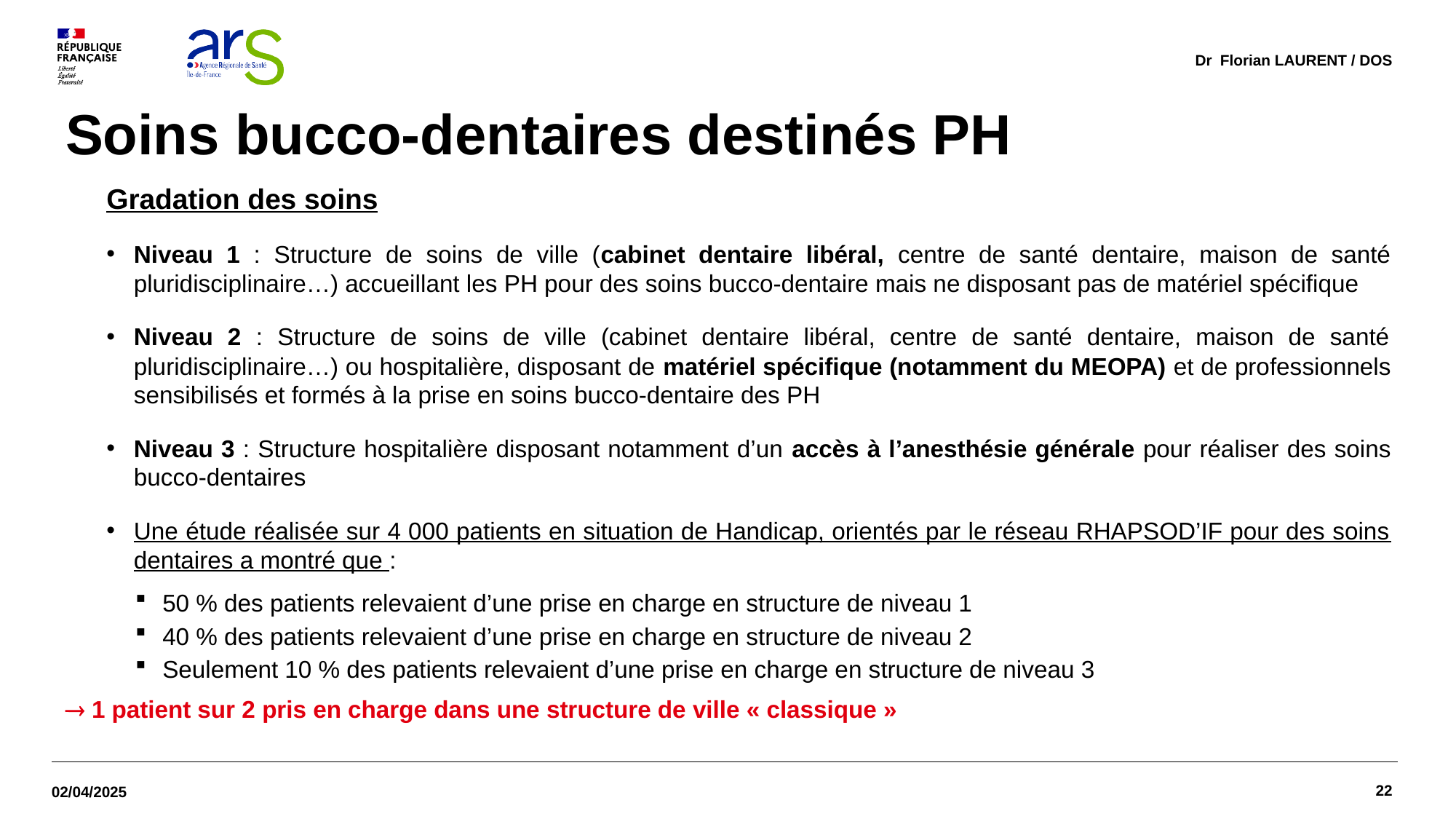

Dr  Florian LAURENT / DOS
Soins bucco-dentaires destinés PH
Gradation des soins
Niveau 1 : Structure de soins de ville (cabinet dentaire libéral, centre de santé dentaire, maison de santé pluridisciplinaire…) accueillant les PH pour des soins bucco-dentaire mais ne disposant pas de matériel spécifique
Niveau 2 : Structure de soins de ville (cabinet dentaire libéral, centre de santé dentaire, maison de santé pluridisciplinaire…) ou hospitalière, disposant de matériel spécifique (notamment du MEOPA) et de professionnels sensibilisés et formés à la prise en soins bucco-dentaire des PH
Niveau 3 : Structure hospitalière disposant notamment d’un accès à l’anesthésie générale pour réaliser des soins bucco-dentaires
Une étude réalisée sur 4 000 patients en situation de Handicap, orientés par le réseau RHAPSOD’IF pour des soins dentaires a montré que :
50 % des patients relevaient d’une prise en charge en structure de niveau 1
40 % des patients relevaient d’une prise en charge en structure de niveau 2
Seulement 10 % des patients relevaient d’une prise en charge en structure de niveau 3

→ 1 patient sur 2 pris en charge dans une structure de ville « classique »
22
02/04/2025